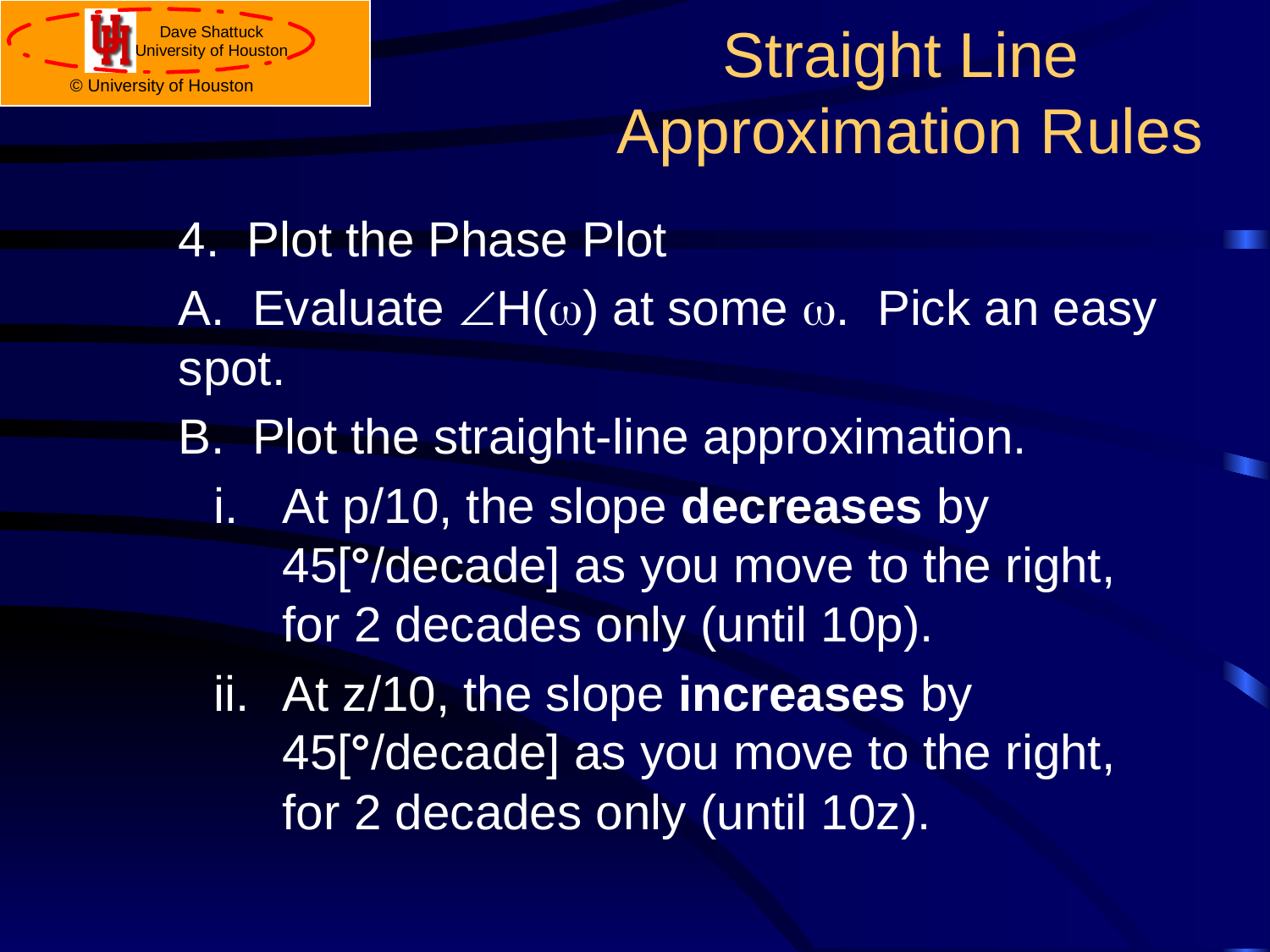

# Straight Line Approximation Rules
	4.  Plot the Phase Plot
	A.  Evaluate ∠H(ω) at some ω.  Pick an easy spot.
	B.  Plot the straight-line approximation.
At p/10, the slope decreases by 45[°/decade] as you move to the right, for 2 decades only (until 10p).
At z/10, the slope increases by 45[°/decade] as you move to the right, for 2 decades only (until 10z).